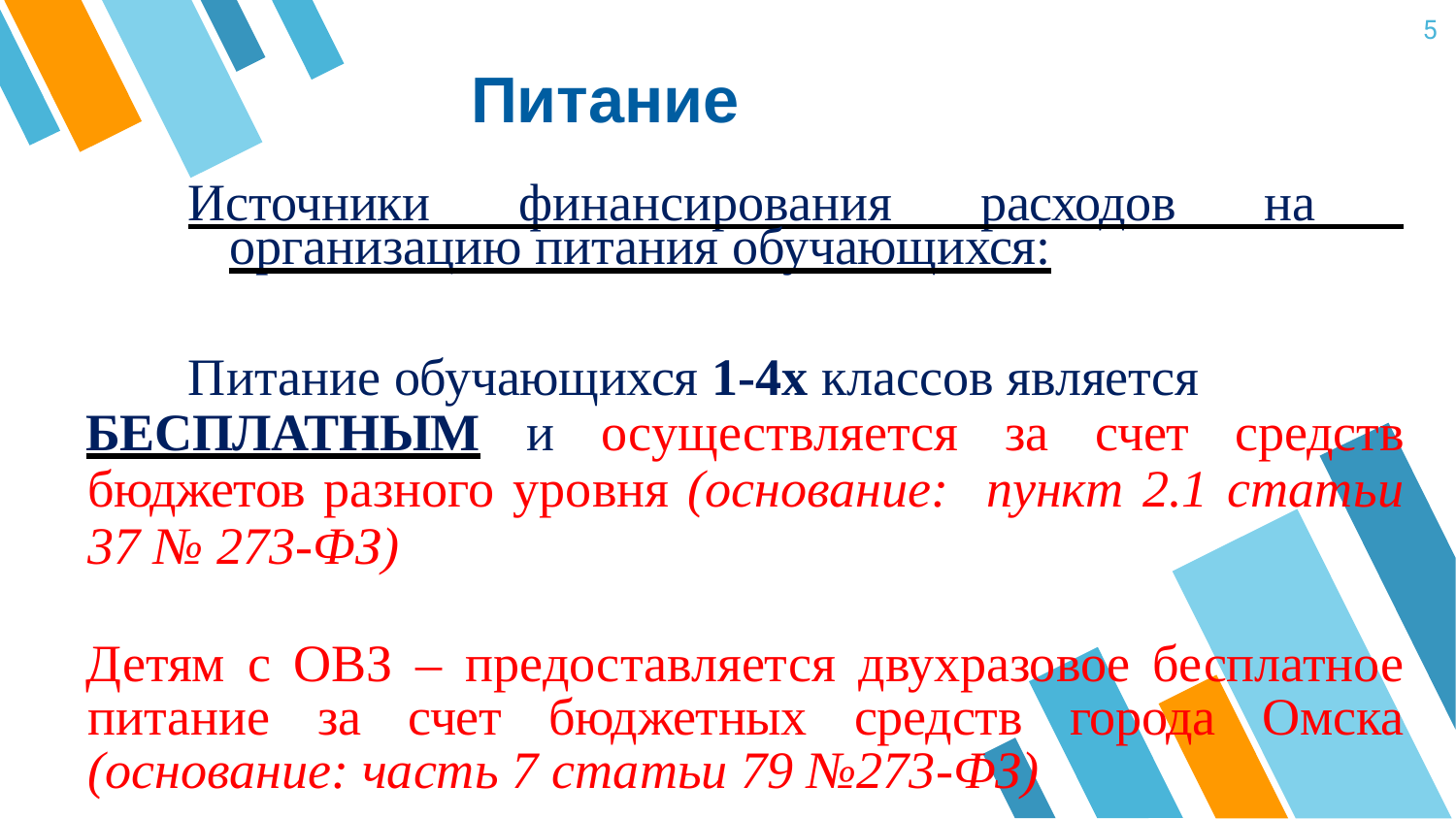

5
Питание
Источники финансирования расходов на  организацию питания обучающихся:

Питание обучающихся 1-4х классов является
БЕСПЛАТНЫМ и осуществляется за счет средств бюджетов разного уровня (основание:  пункт 2.1 статьи 37 № 273-ФЗ)

Детям с ОВЗ – предоставляется двухразовое бесплатное питание за счет бюджетных средств города Омска (основание: часть 7 статьи 79 №273-ФЗ)